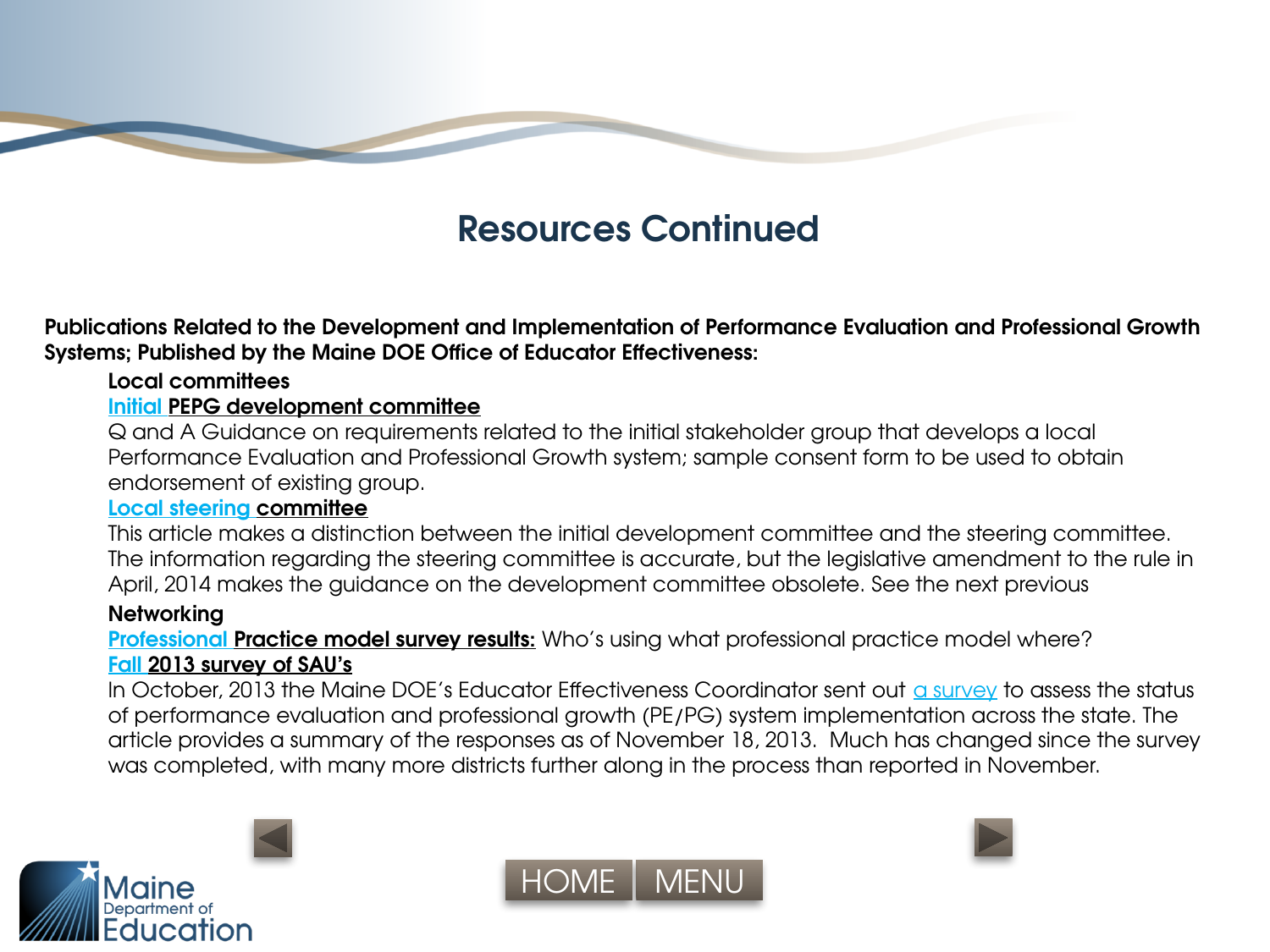

# Resources Continued
Publications Related to the Development and Implementation of Performance Evaluation and Professional Growth Systems; Published by the Maine DOE Office of Educator Effectiveness:
Local committees
Initial PEPG development committee
Q and A Guidance on requirements related to the initial stakeholder group that develops a local Performance Evaluation and Professional Growth system; sample consent form to be used to obtain endorsement of existing group.
Local steering committee
This article makes a distinction between the initial development committee and the steering committee. The information regarding the steering committee is accurate, but the legislative amendment to the rule in April, 2014 makes the guidance on the development committee obsolete. See the next previous
Networking
Professional Practice model survey results: Who’s using what professional practice model where?
Fall 2013 survey of SAU’s
In October, 2013 the Maine DOE’s Educator Effectiveness Coordinator sent out a survey to assess the status of performance evaluation and professional growth (PE/PG) system implementation across the state. The article provides a summary of the responses as of November 18, 2013.  Much has changed since the survey was completed, with many more districts further along in the process than reported in November.